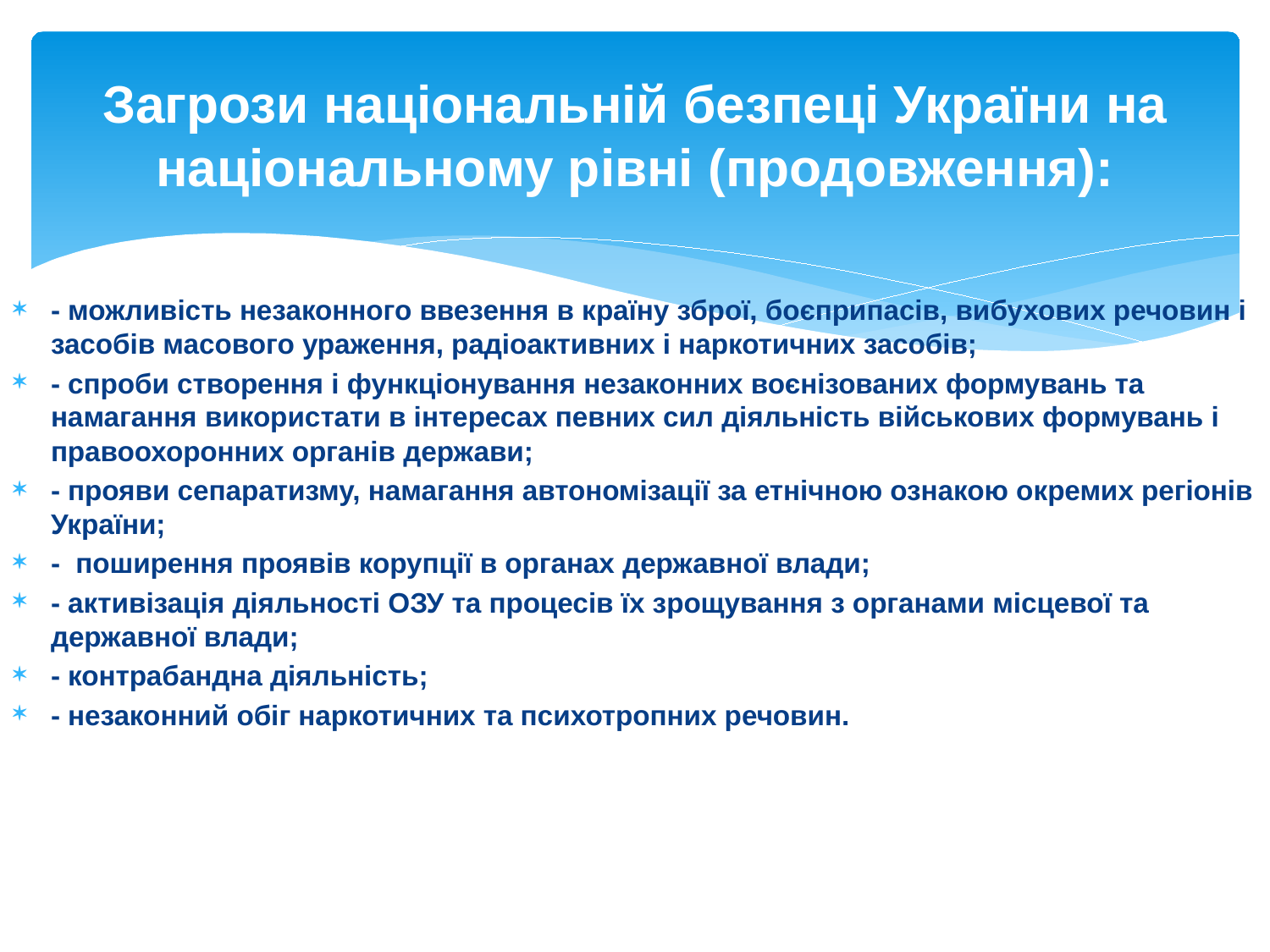

# Загрози національній безпеці України на національному рівні (продовження):
- можливість незаконного ввезення в країну зброї, боєприпасів, вибухових речовин і засобів масового ураження, радіоактивних і наркотичних засобів;
- спроби створення і функціонування незаконних воєнізованих формувань та намагання використати в інтересах певних сил діяльність військових формувань і правоохоронних органів держави;
- прояви сепаратизму, намагання автономізації за етнічною ознакою окремих регіонів України;
-  поширення проявів корупції в органах державної влади;
- активізація діяльності ОЗУ та процесів їх зрощування з органами місцевої та державної влади;
- контрабандна діяльність;
- незаконний обіг наркотичних та психотропних речовин.